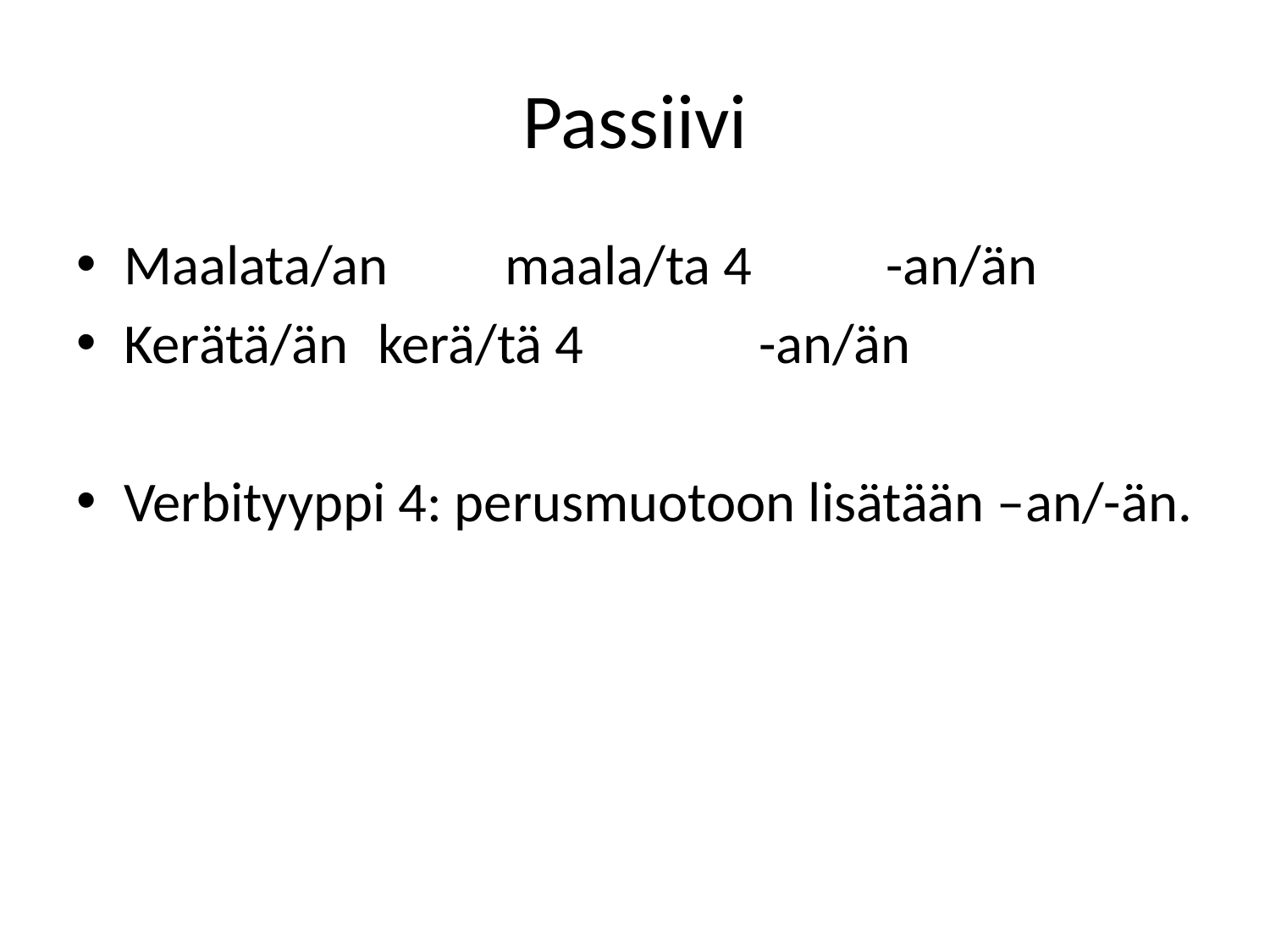

# Passiivi
Maalata/an	maala/ta 4		-an/än
Kerätä/än	kerä/tä 4	 	-an/än

Verbityyppi 4: perusmuotoon lisätään –an/-än.